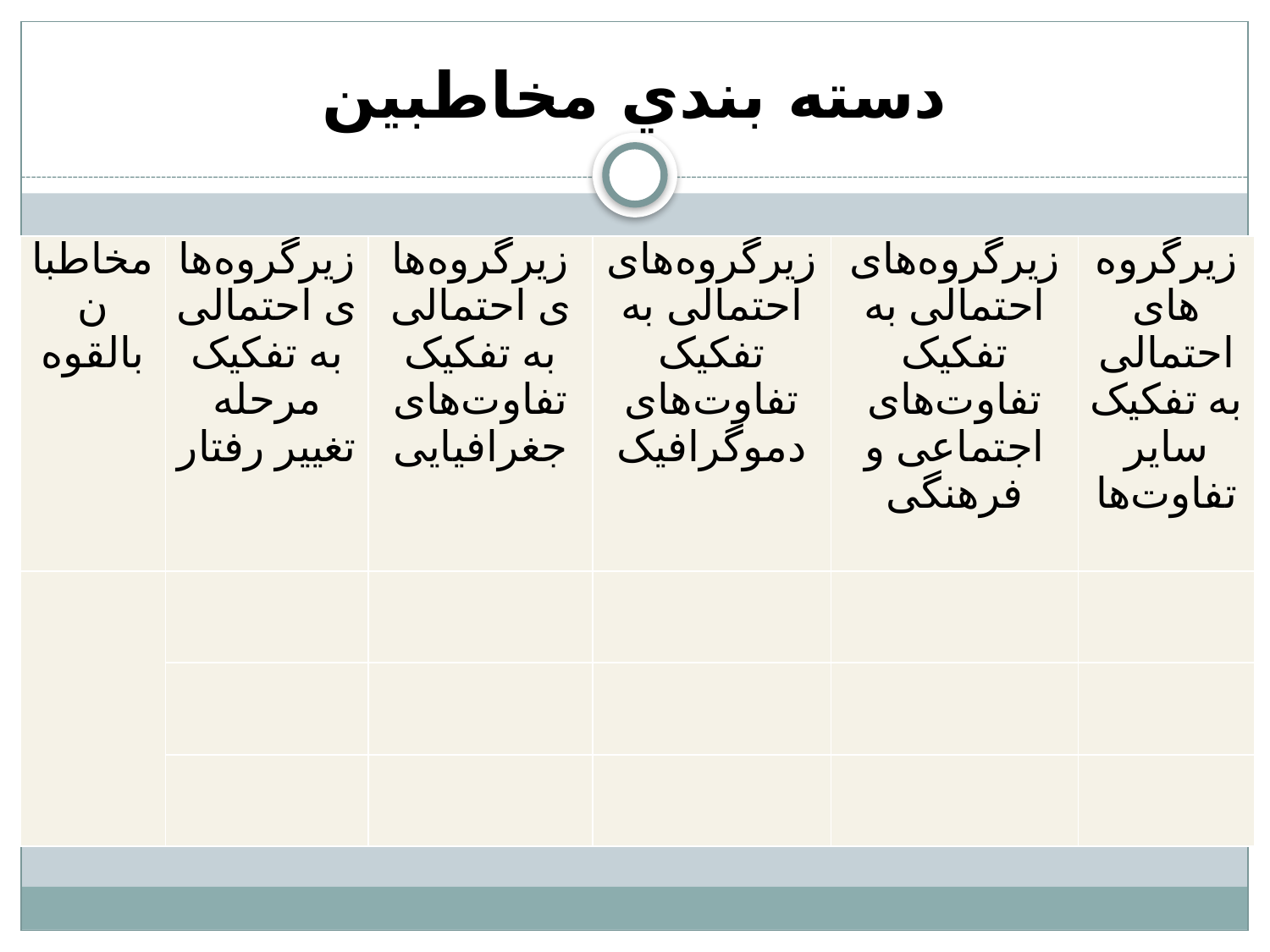

# دسته بندي مخاطبين
| مخاطبان بالقوه | زیرگروه‌های احتمالی به تفکیک مرحله تغییر رفتار | زیرگروه‌های احتمالی به تفکیک تفاوت‌های جغرافیایی | زیرگروه‌های احتمالی به تفکیک تفاوت‌های دموگرافیک | زیرگروه‌های احتمالی به تفکیک تفاوت‌های اجتماعی و فرهنگی | زیرگروه‌های احتمالی به تفکیک سایر تفاوت‌ها |
| --- | --- | --- | --- | --- | --- |
|  |  |  |  |  |  |
|  |  |  |  |  |  |
|  |  |  |  |  |  |